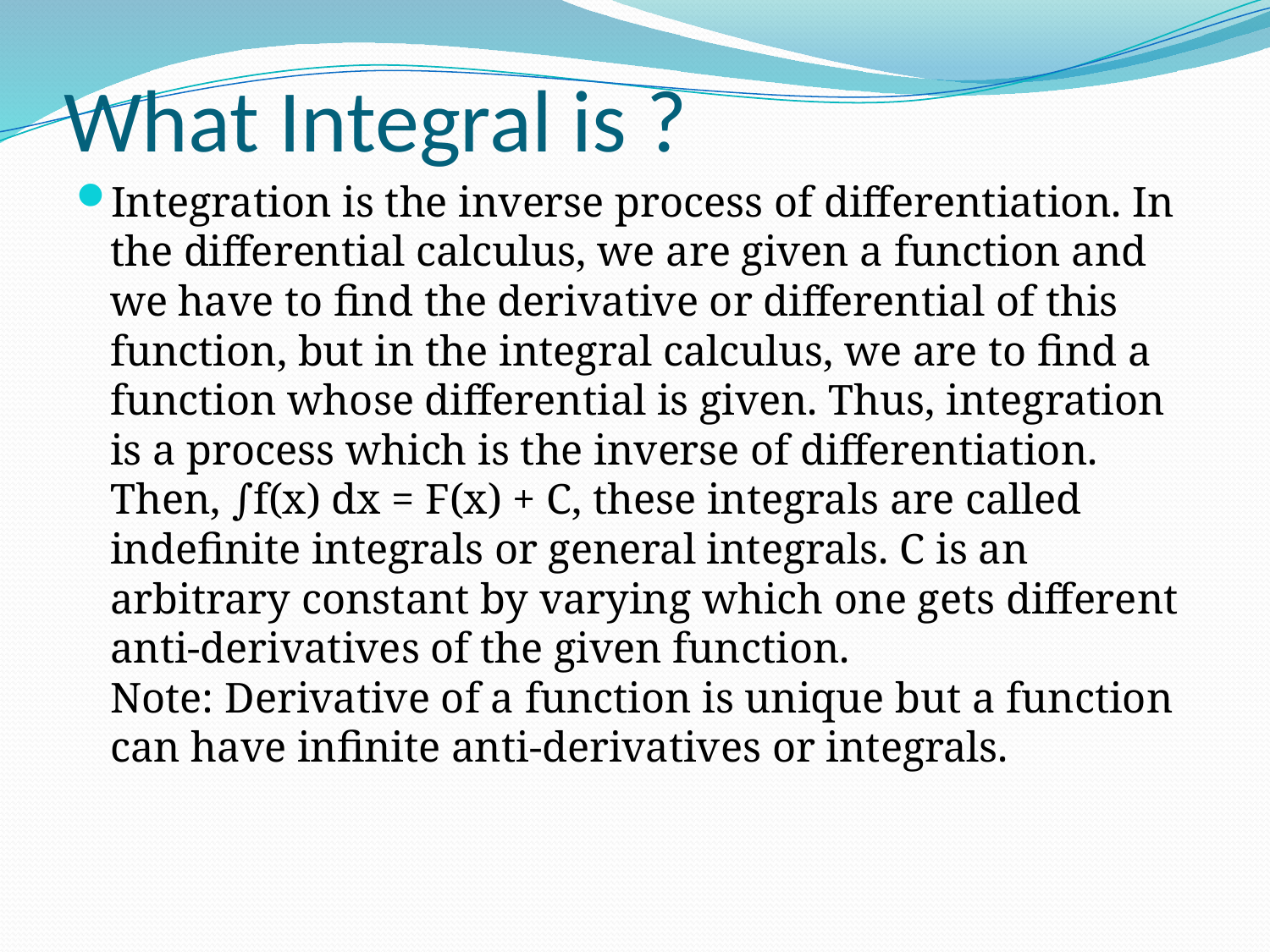

# What Integral is ?
Integration is the inverse process of differentiation. In the differential calculus, we are given a function and we have to find the derivative or differential of this function, but in the integral calculus, we are to find a function whose differential is given. Thus, integration is a process which is the inverse of differentiation.
Then, ∫f(x) dx = F(x) + C, these integrals are called indefinite integrals or general integrals. C is an arbitrary constant by varying which one gets different anti-derivatives of the given function.
Note: Derivative of a function is unique but a function can have infinite anti-derivatives or integrals.